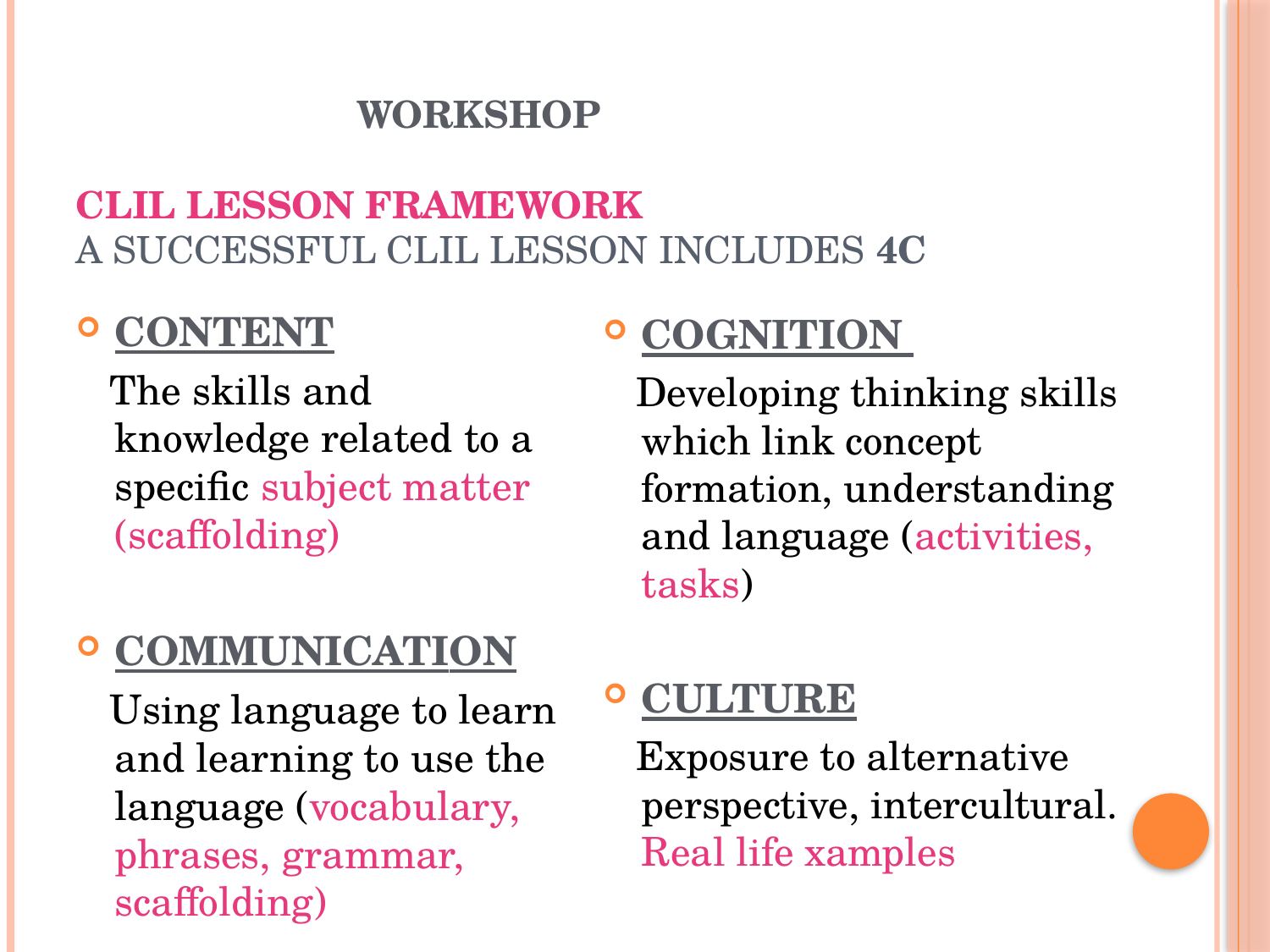

# WORKSHOP CLIL lesson framework a successful CLIL lesson includes 4C
CONTENT
   The skills and knowledge related to a specific subject matter (scaffolding)

COMMUNICATION
   Using language to learn and learning to use the language (vocabulary, phrases, grammar, scaffolding)

COGNITION
   Developing thinking skills which link concept formation, understanding and language (activities, tasks)

CULTURE
   Exposure to alternative perspective, intercultural. Real life xamples